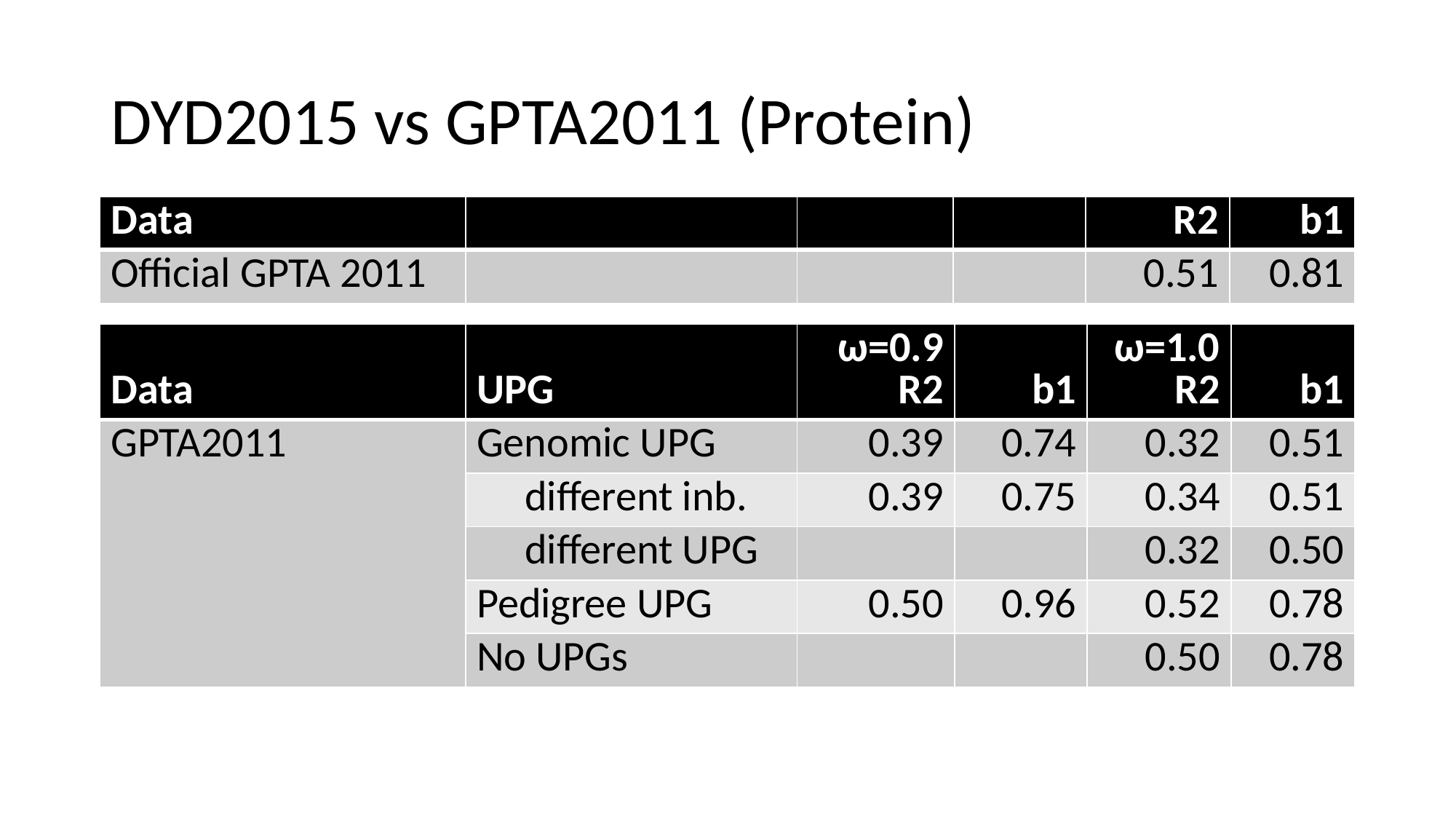

# DYD2015 vs GPTA2011 (Protein)
| Data |  |  |  | R2 | b1 |
| --- | --- | --- | --- | --- | --- |
| Official GPTA 2011 |  |  |  | 0.51 | 0.81 |
| Data | UPG | ω=0.9 R2 | b1 | ω=1.0 R2 | b1 |
| --- | --- | --- | --- | --- | --- |
| GPTA2011 | Genomic UPG | 0.39 | 0.74 | 0.32 | 0.51 |
|  | different inb. | 0.39 | 0.75 | 0.34 | 0.51 |
|  | different UPG |  |  | 0.32 | 0.50 |
|  | Pedigree UPG | 0.50 | 0.96 | 0.52 | 0.78 |
|  | No UPGs |  |  | 0.50 | 0.78 |